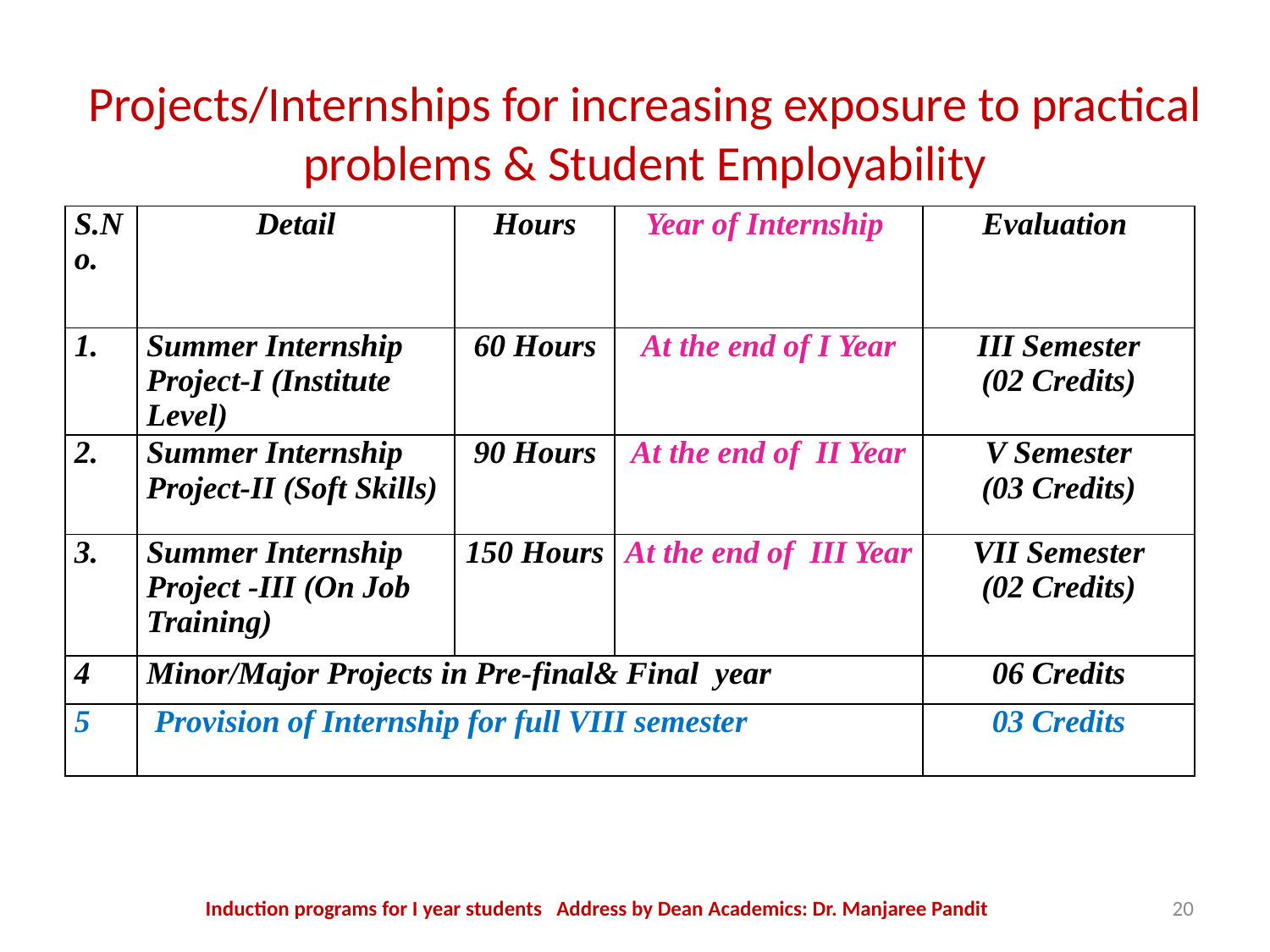

Projects/Internships for increasing exposure to practical problems & Student Employability
| S.No. | Detail | Hours | Year of Internship | Evaluation |
| --- | --- | --- | --- | --- |
| 1. | Summer Internship Project-I (Institute Level) | 60 Hours | At the end of I Year | III Semester (02 Credits) |
| 2. | Summer Internship Project-II (Soft Skills) | 90 Hours | At the end of II Year | V Semester (03 Credits) |
| 3. | Summer Internship Project -III (On Job Training) | 150 Hours | At the end of III Year | VII Semester (02 Credits) |
| 4 | Minor/Major Projects in Pre-final& Final year |  |  | 06 Credits |
| 5 | Provision of Internship for full VIII semester |  |  | 03 Credits |
Induction programs for I year students   Address by Dean Academics: Dr. Manjaree Pandit
20